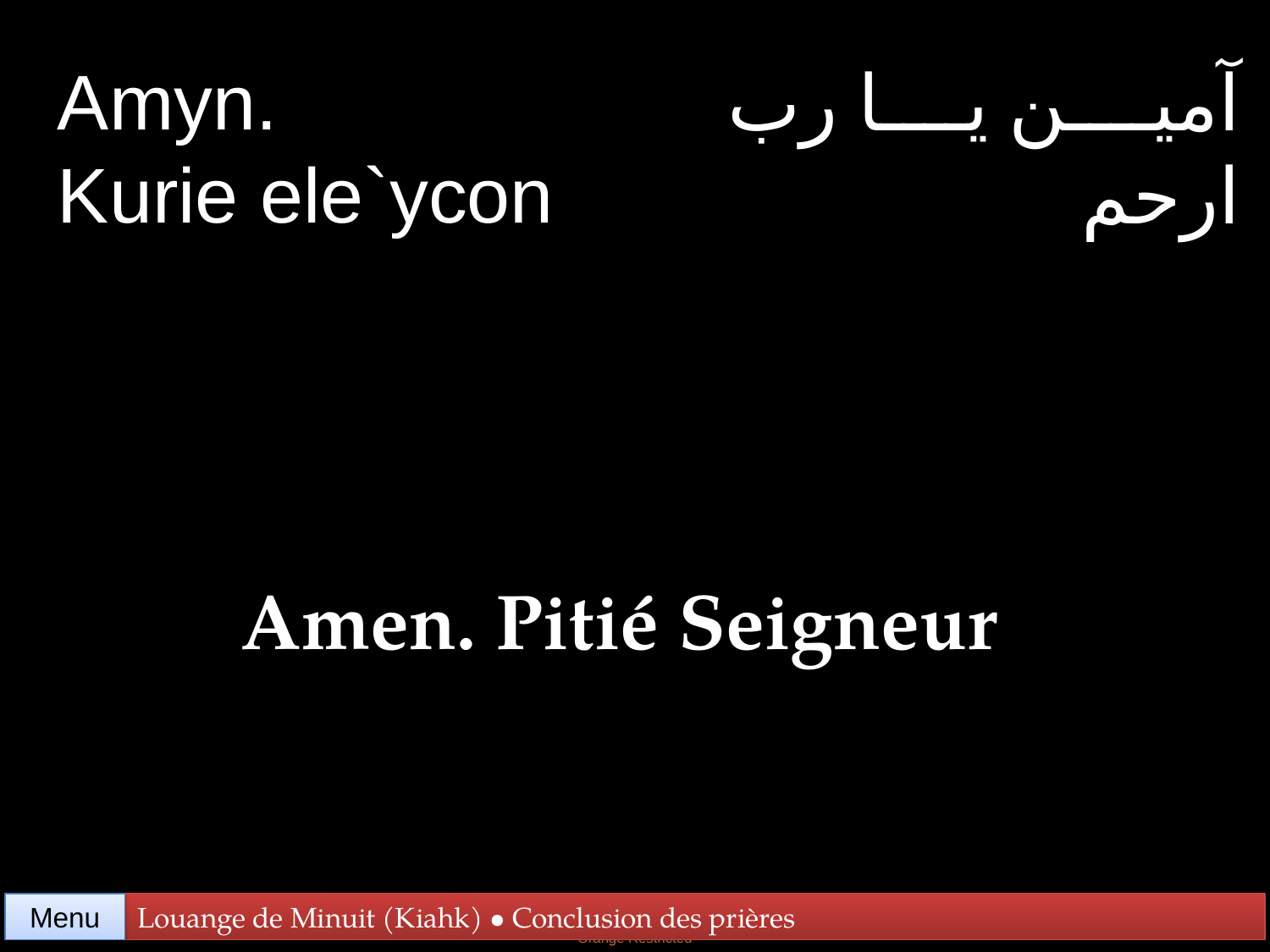

Amyn.
Kurie ele`ycon
آمين يا رب ارحم
Amen. Pitié Seigneur
Menu
Louange de Minuit (Kiahk) • Conclusion des prières